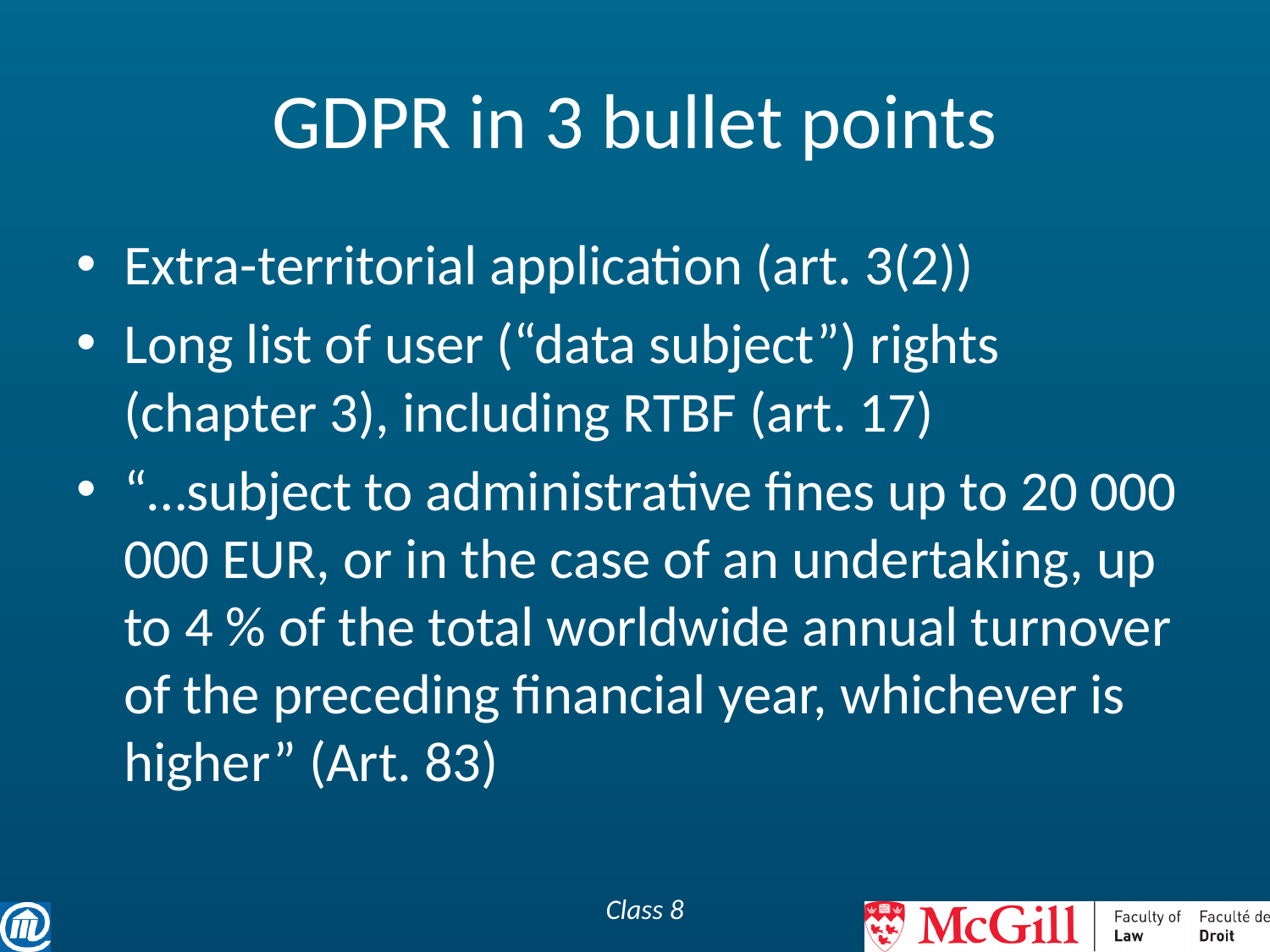

# GDPR in 3 bullet points
Extra-territorial application (art. 3(2))
Long list of user (“data subject”) rights (chapter 3), including RTBF (art. 17)
“…subject to administrative fines up to 20 000 000 EUR, or in the case of an undertaking, up to 4 % of the total worldwide annual turnover of the preceding financial year, whichever is higher” (Art. 83)
Class 8